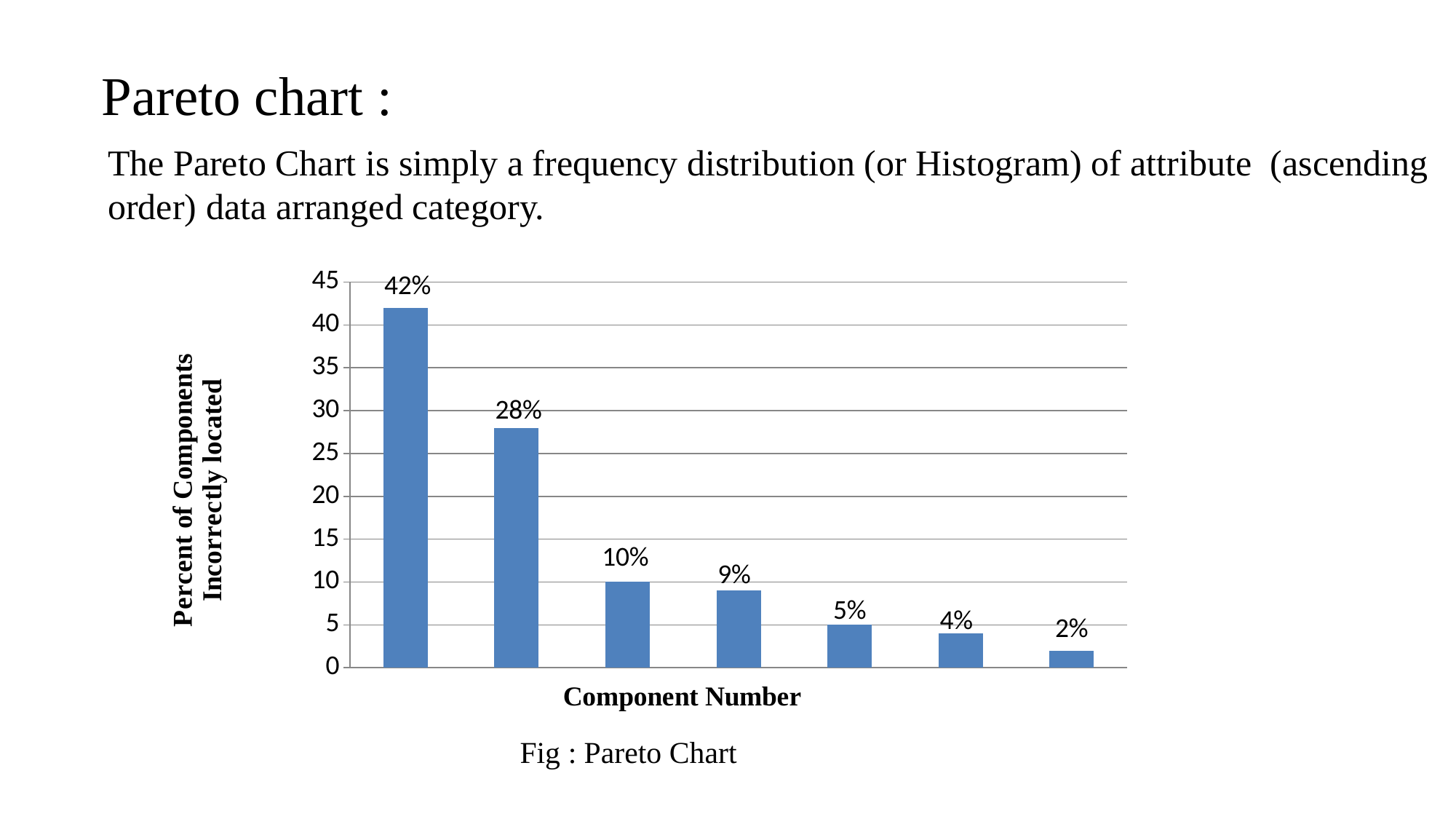

Pareto chart :
The Pareto Chart is simply a frequency distribution (or Histogram) of attribute  (ascending order) data arranged category.

### Chart

| Category | Series 1 |
|---|---|
| Category 1 | 42.0 |
| Category 2 | 28.0 |
| Category 3 | 10.0 |
| Category 4 | 9.0 |
Fig : Pareto Chart